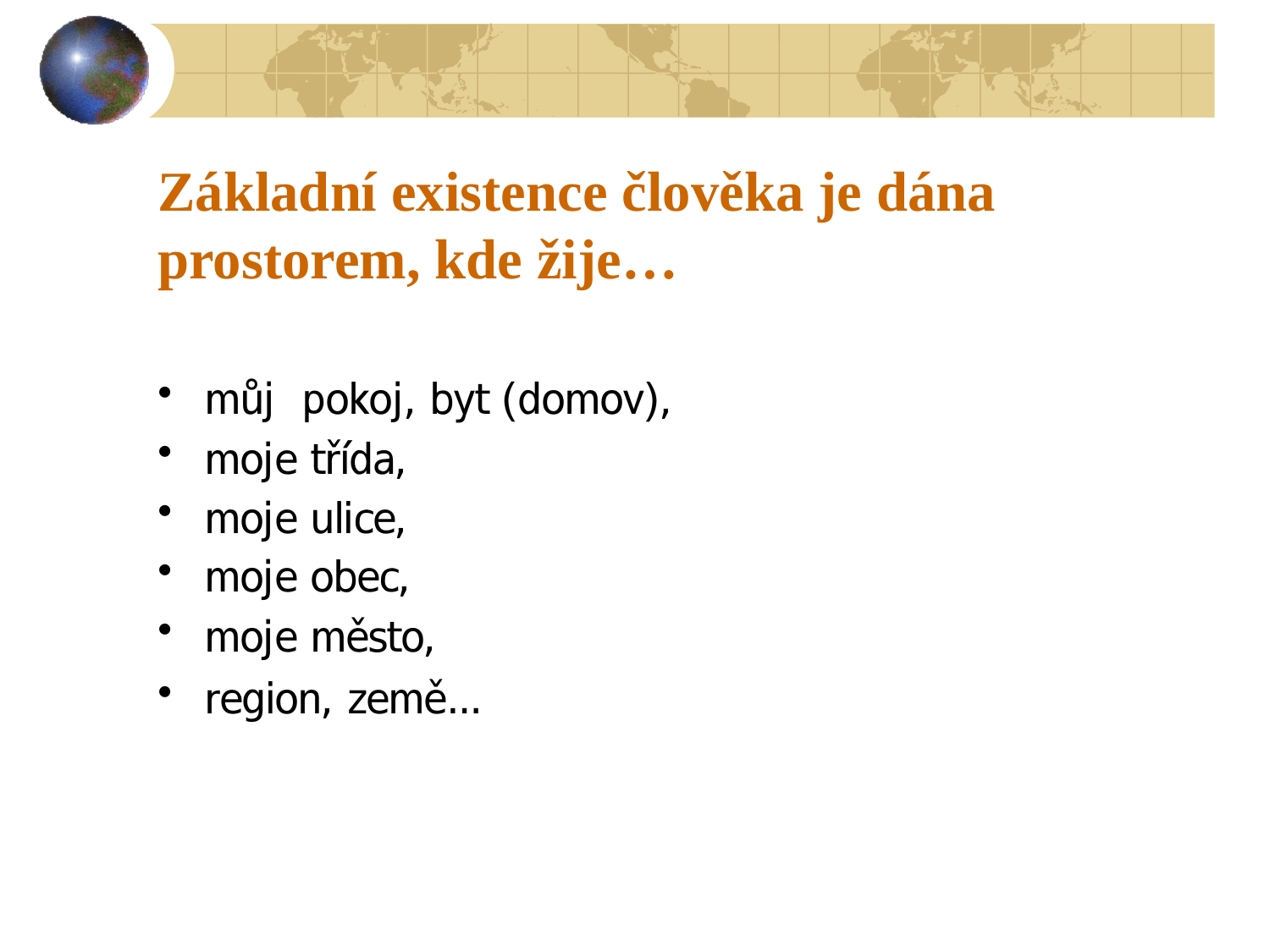

# Základní existence člověka je dána prostorem, kde žije…
můj  pokoj, byt (domov),
moje třída,
moje ulice,
moje obec,
moje město,
region, země…